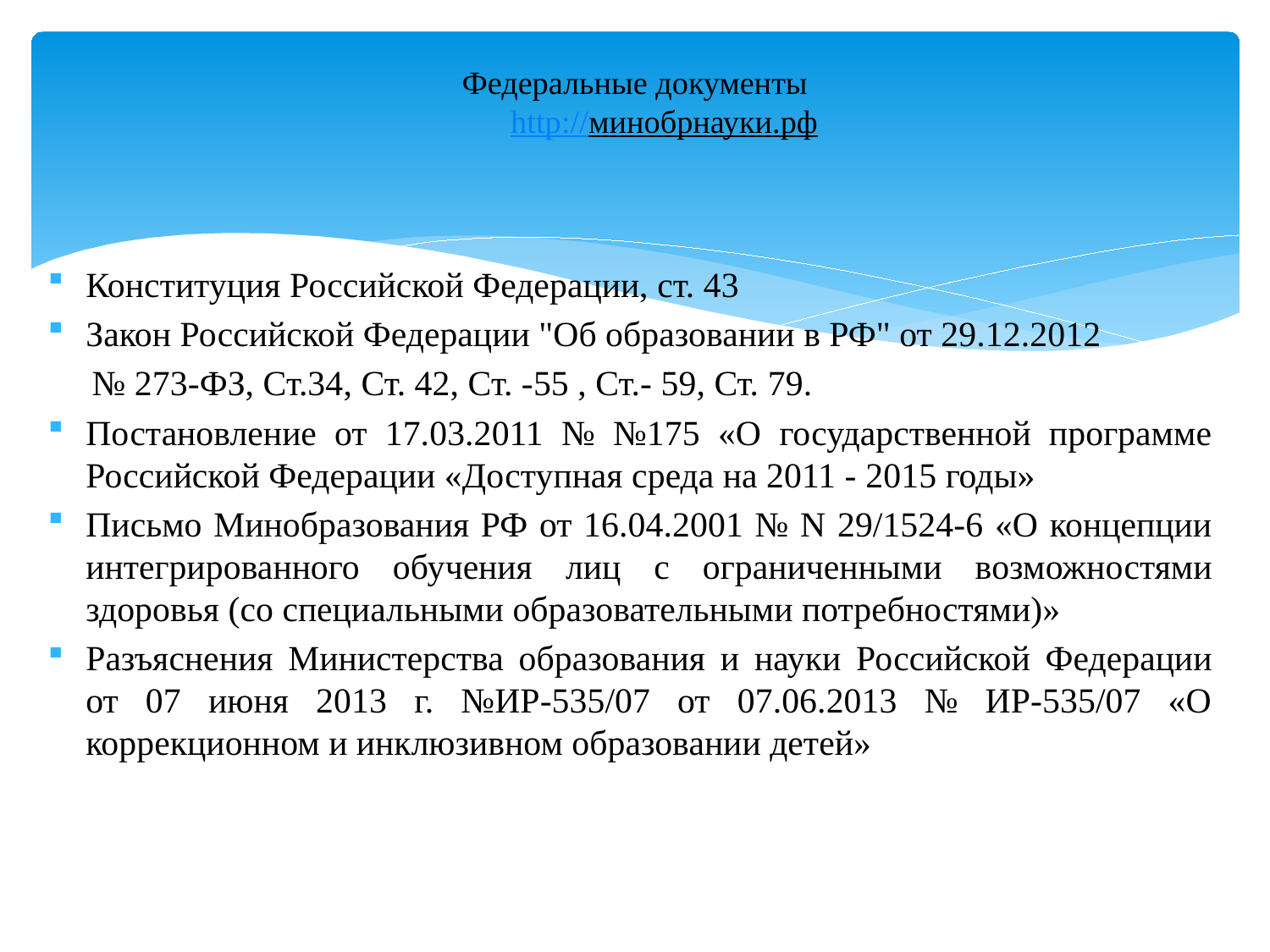

# Федеральные документы http://минобрнауки.рф

Конституция Российской Федерации, ст. 43
Закон Российской Федерации "Об образовании в РФ" от 29.12.2012
     № 273-ФЗ, Ст.34, Ст. 42, Ст. -55 , Ст.- 59, Ст. 79.
Постановление от 17.03.2011 № №175 «О государственной программе Российской Федерации «Доступная среда на 2011 - 2015 годы»
Письмо Минобразования РФ от 16.04.2001 № N 29/1524-6 «О концепции интегрированного обучения лиц с ограниченными возможностями здоровья (со специальными образовательными потребностями)»
Разъяснения Министерства образования и науки Российской Федерации от 07 июня 2013 г. №ИР-535/07 от 07.06.2013 № ИР-535/07 «О коррекционном и инклюзивном образовании детей»